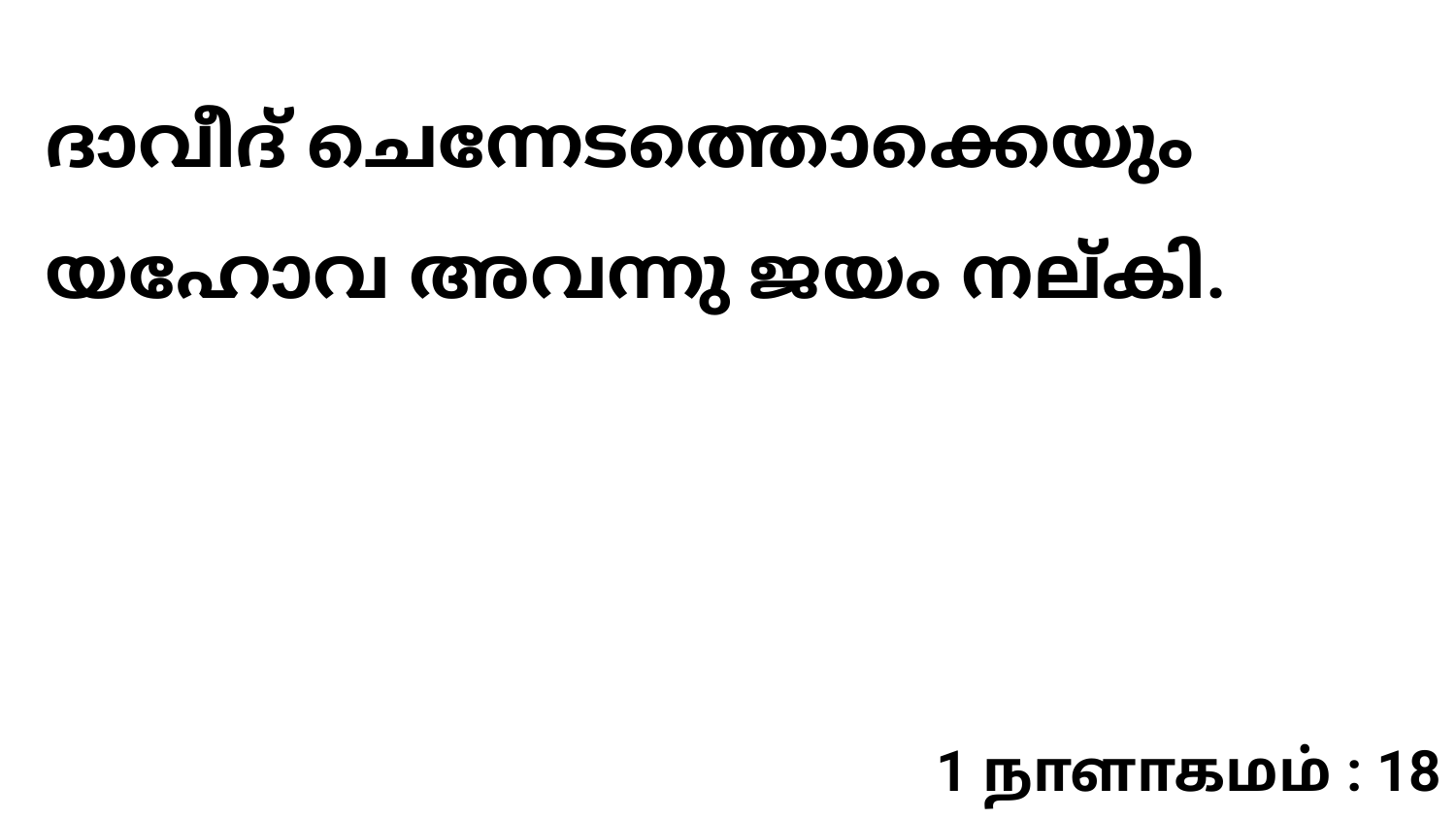

ദാവീദ് ചെന്നേടത്തൊക്കെയും യഹോവ അവന്നു ജയം നല്കി.
1 நாளாகமம் : 18